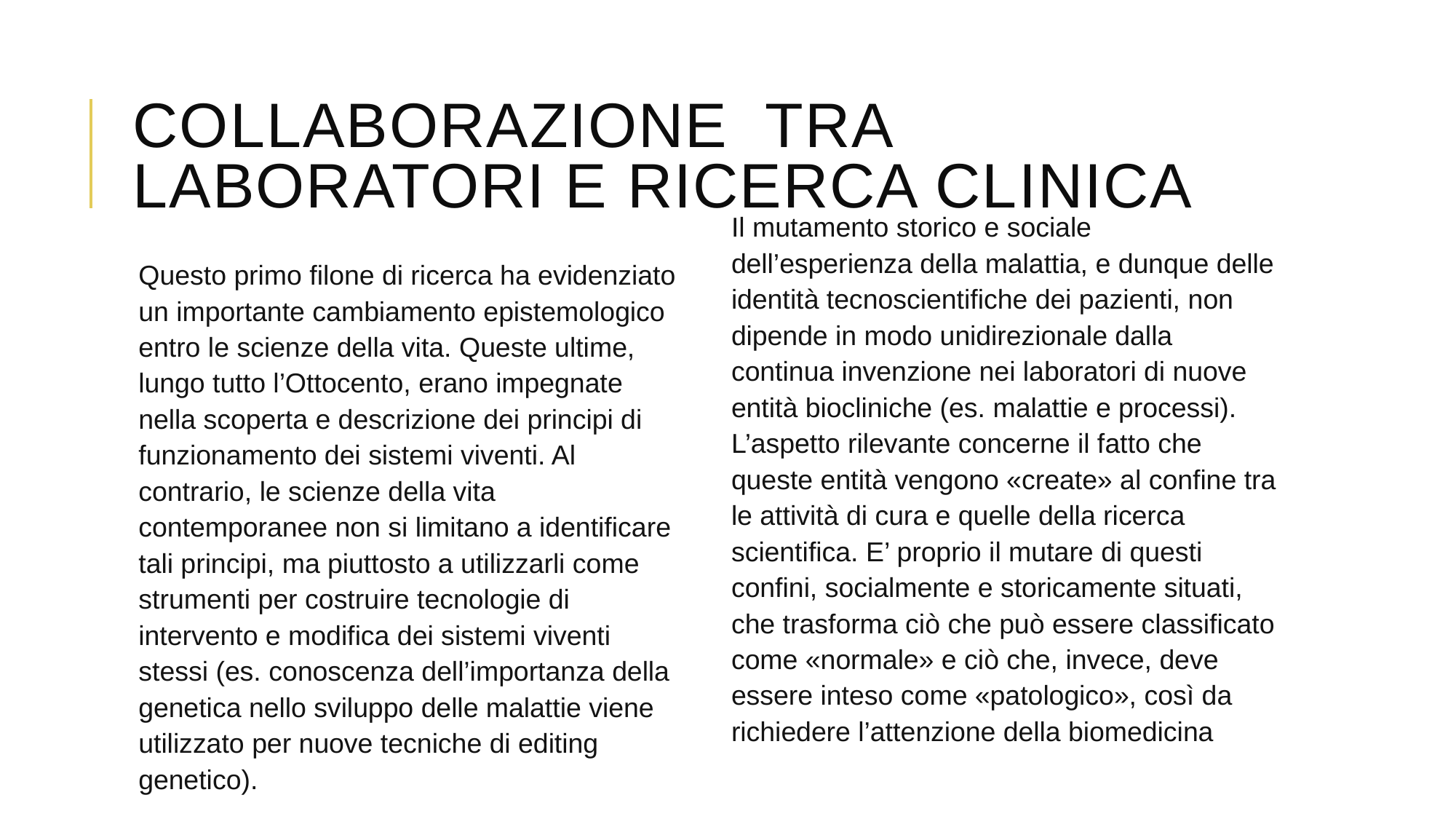

# Collaborazione  tra laboratori e ricerca clinica
Il mutamento storico e sociale dell’esperienza della malattia, e dunque delle identità tecnoscientifiche dei pazienti, non dipende in modo unidirezionale dalla continua invenzione nei laboratori di nuove entità biocliniche (es. malattie e processi). L’aspetto rilevante concerne il fatto che queste entità vengono «create» al confine tra le attività di cura e quelle della ricerca scientifica. E’ proprio il mutare di questi confini, socialmente e storicamente situati, che trasforma ciò che può essere classificato come «normale» e ciò che, invece, deve essere inteso come «patologico», così da richiedere l’attenzione della biomedicina
Questo primo filone di ricerca ha evidenziato un importante cambiamento epistemologico entro le scienze della vita. Queste ultime, lungo tutto l’Ottocento, erano impegnate nella scoperta e descrizione dei principi di funzionamento dei sistemi viventi. Al contrario, le scienze della vita contemporanee non si limitano a identificare tali principi, ma piuttosto a utilizzarli come strumenti per costruire tecnologie di intervento e modifica dei sistemi viventi stessi (es. conoscenza dell’importanza della genetica nello sviluppo delle malattie viene utilizzato per nuove tecniche di editing genetico).